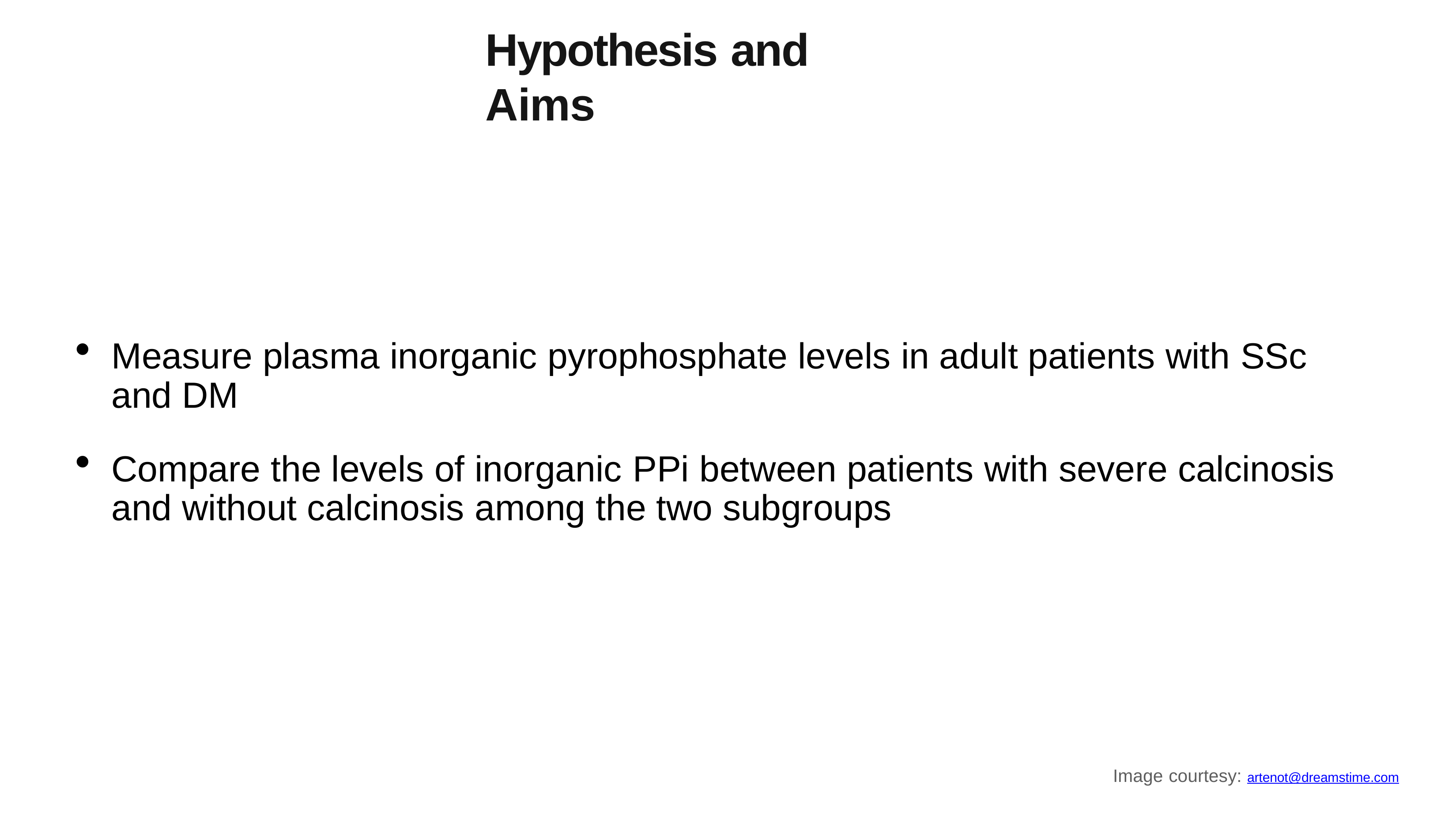

# Hypothesis and Aims
Measure plasma inorganic pyrophosphate levels in adult patients with SSc and DM
Compare the levels of inorganic PPi between patients with severe calcinosis and without calcinosis among the two subgroups
Image courtesy: artenot@dreamstime.com